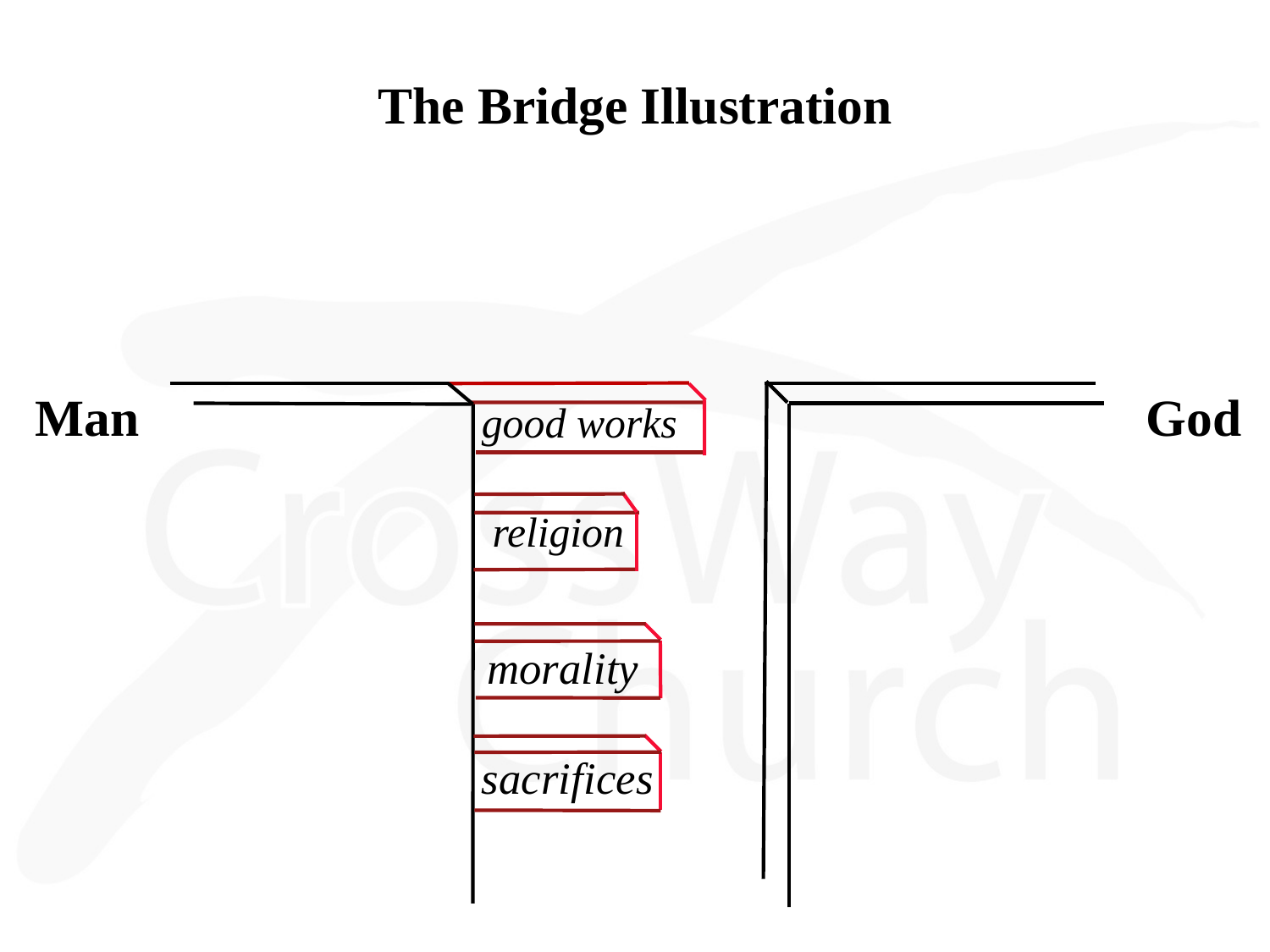

# The Bridge Illustration

 Man                                                                             God

good works

religion

morality

sacrifices